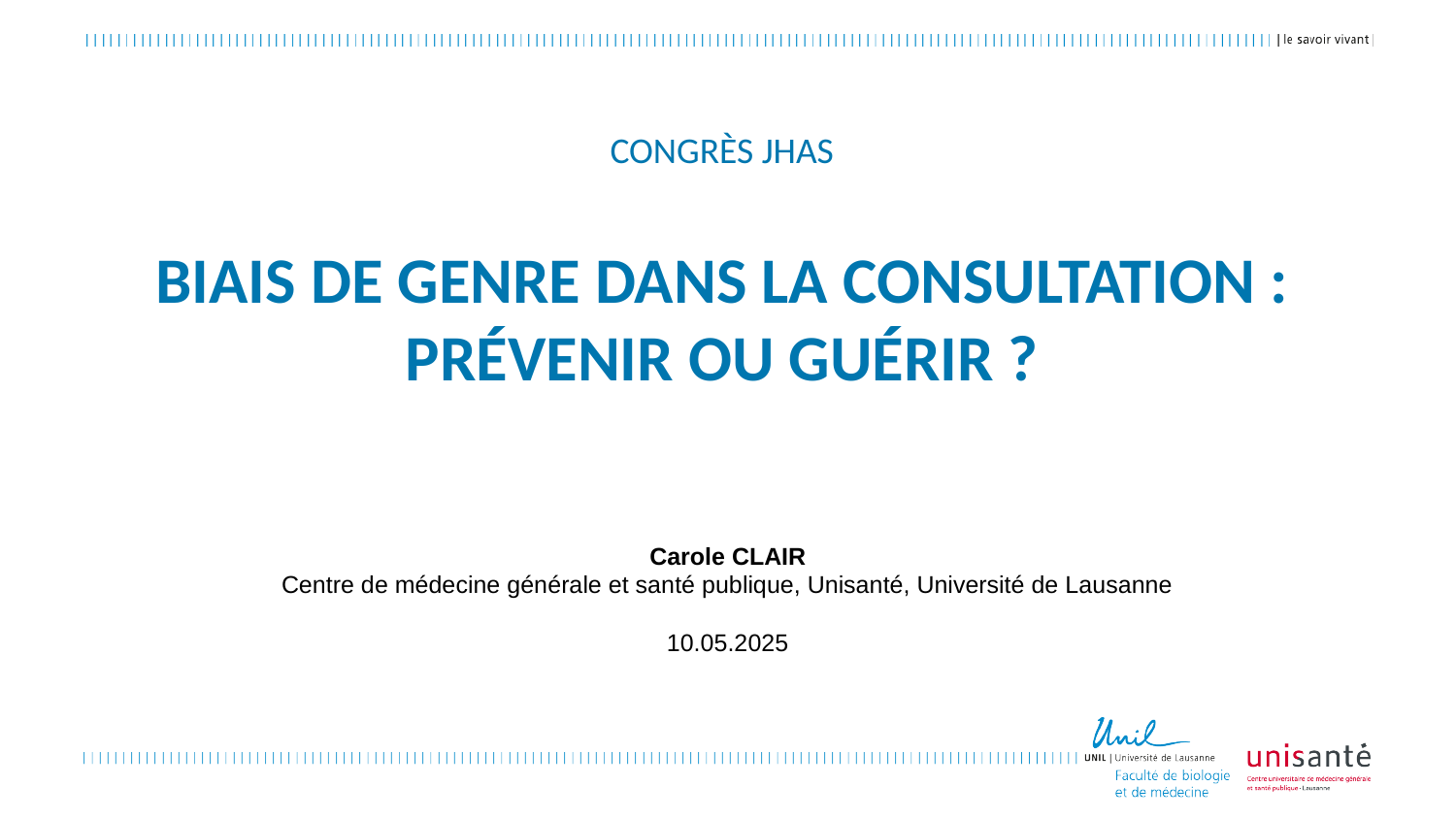

# Congrès JHas Biais de genre dans la consultation : prévenir ou guérir ?

Carole CLAIR
Centre de médecine générale et santé publique, Unisanté, Université de Lausanne

10.05.2025